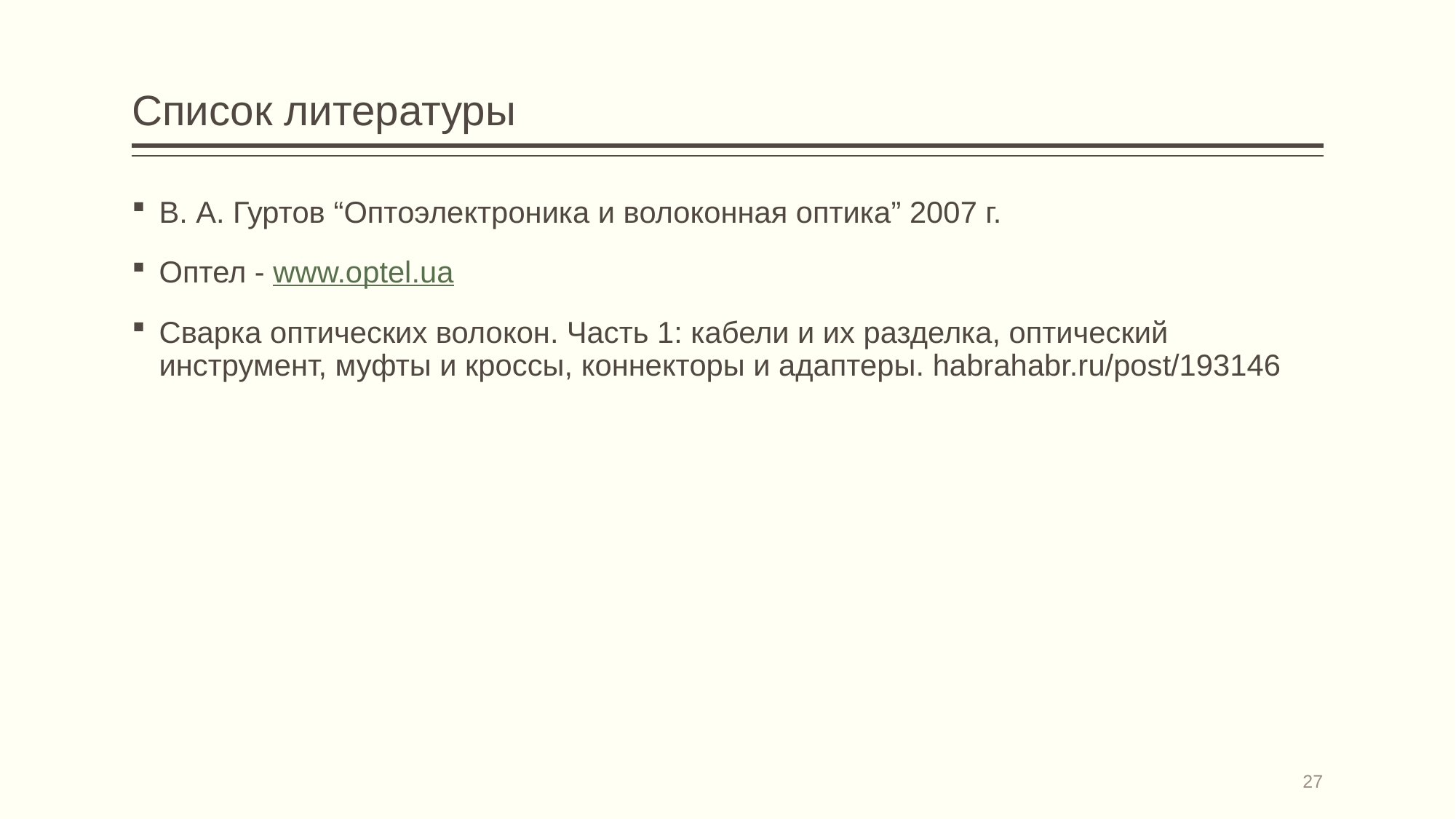

# Список литературы
В. А. Гуртов “Оптоэлектроника и волоконная оптика” 2007 г.
Оптел - www.optel.ua
Сварка оптических волокон. Часть 1: кабели и их разделка, оптический инструмент, муфты и кроссы, коннекторы и адаптеры. habrahabr.ru/post/193146
27